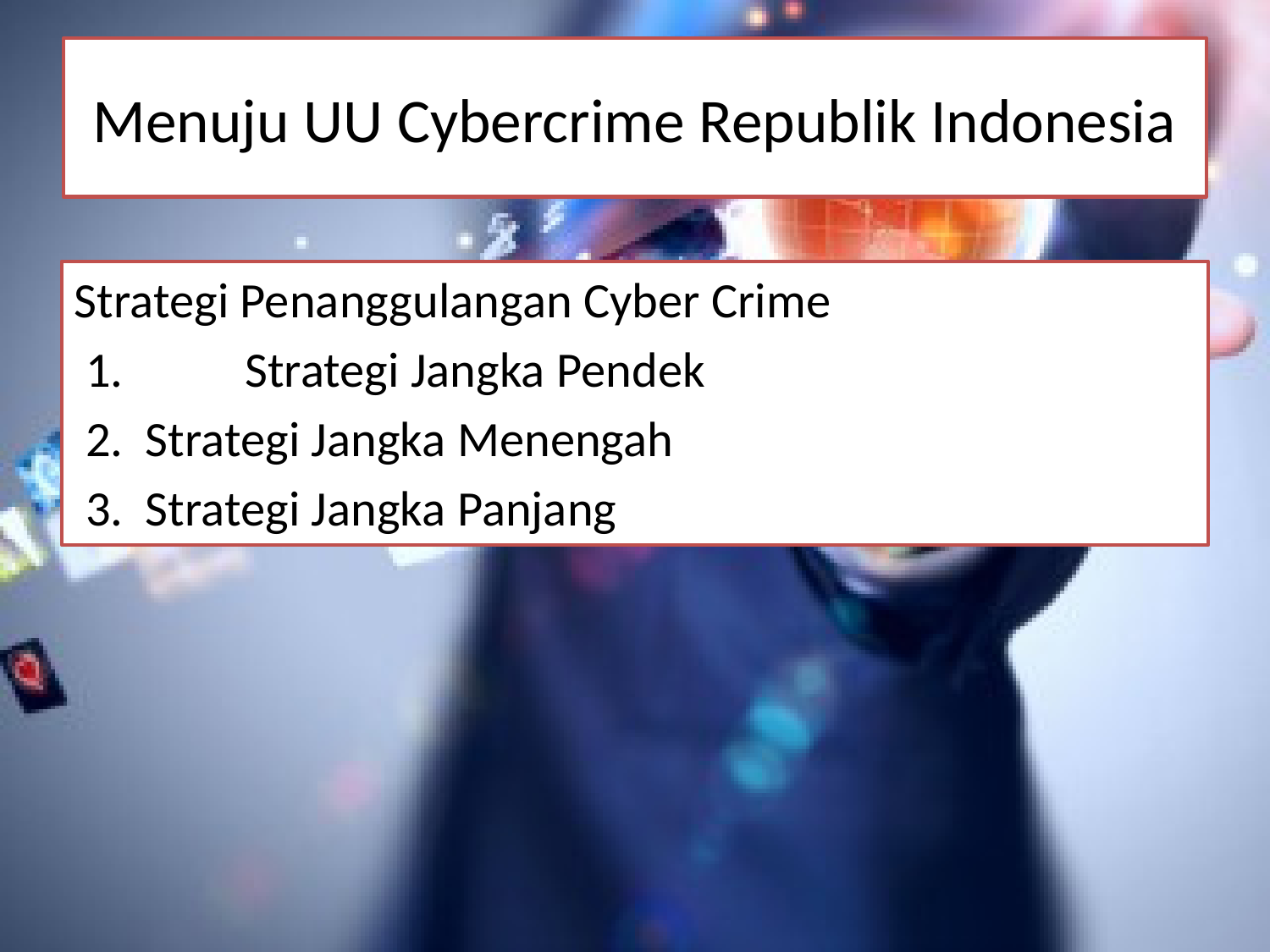

# Menuju UU Cybercrime Republik Indonesia
Strategi Penanggulangan Cyber Crime
 1. 	Strategi Jangka Pendek
 2.  Strategi Jangka Menengah
 3.  Strategi Jangka Panjang